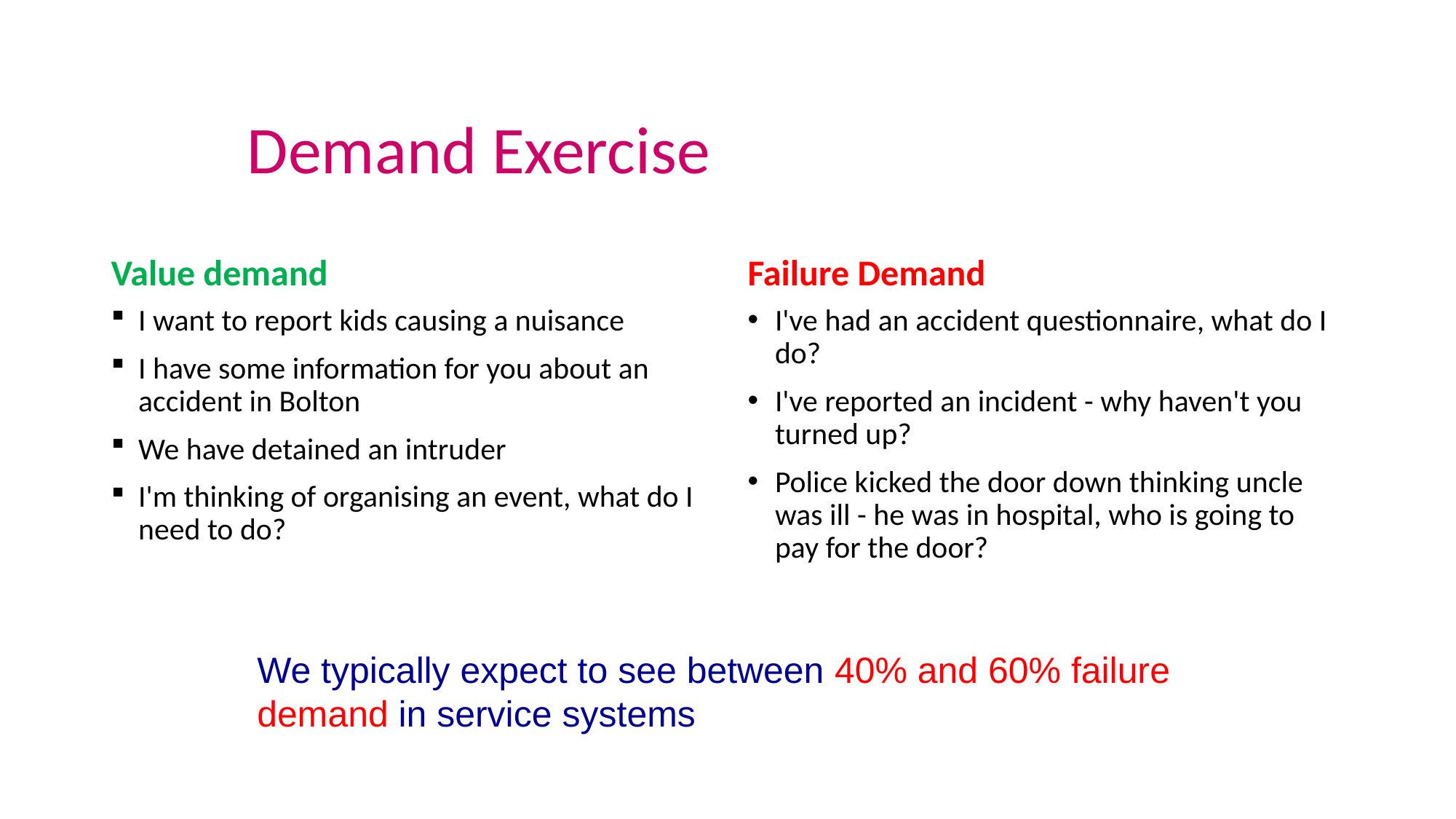

# Demand Exercise
Value demand
Failure Demand
I want to report kids causing a nuisance
I have some information for you about an accident in Bolton
We have detained an intruder
I'm thinking of organising an event, what do I need to do?
I've had an accident questionnaire, what do I do?
I've reported an incident - why haven't you turned up?
Police kicked the door down thinking uncle was ill - he was in hospital, who is going to pay for the door?
We typically expect to see between 40% and 60% failure demand in service systems